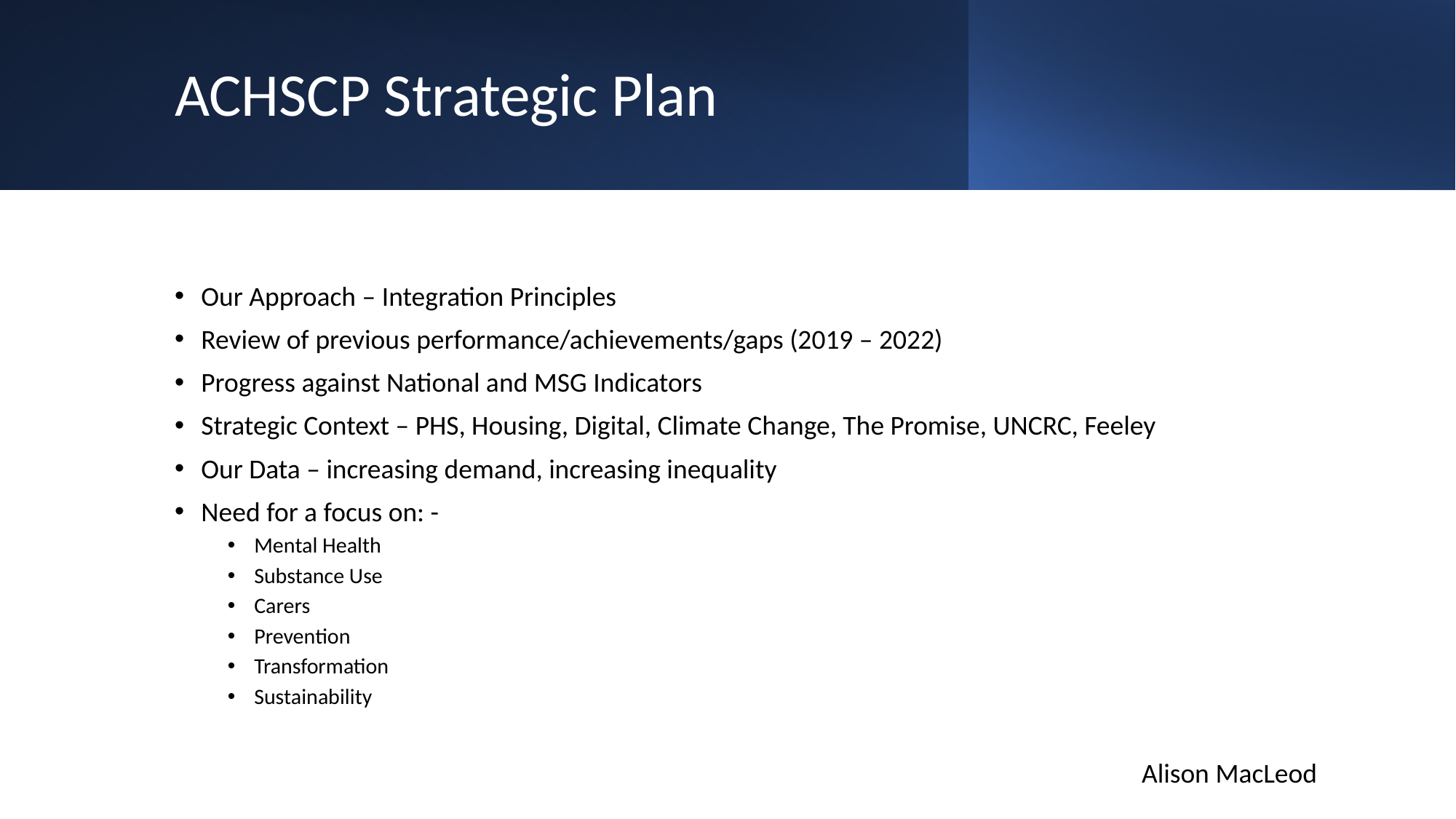

# ACHSCP Strategic Plan
Our Approach – Integration Principles
Review of previous performance/achievements/gaps (2019 – 2022)
Progress against National and MSG Indicators
Strategic Context – PHS, Housing, Digital, Climate Change, The Promise, UNCRC, Feeley
Our Data – increasing demand, increasing inequality
Need for a focus on: -
Mental Health
Substance Use
Carers
Prevention
Transformation
Sustainability

Alison MacLeod